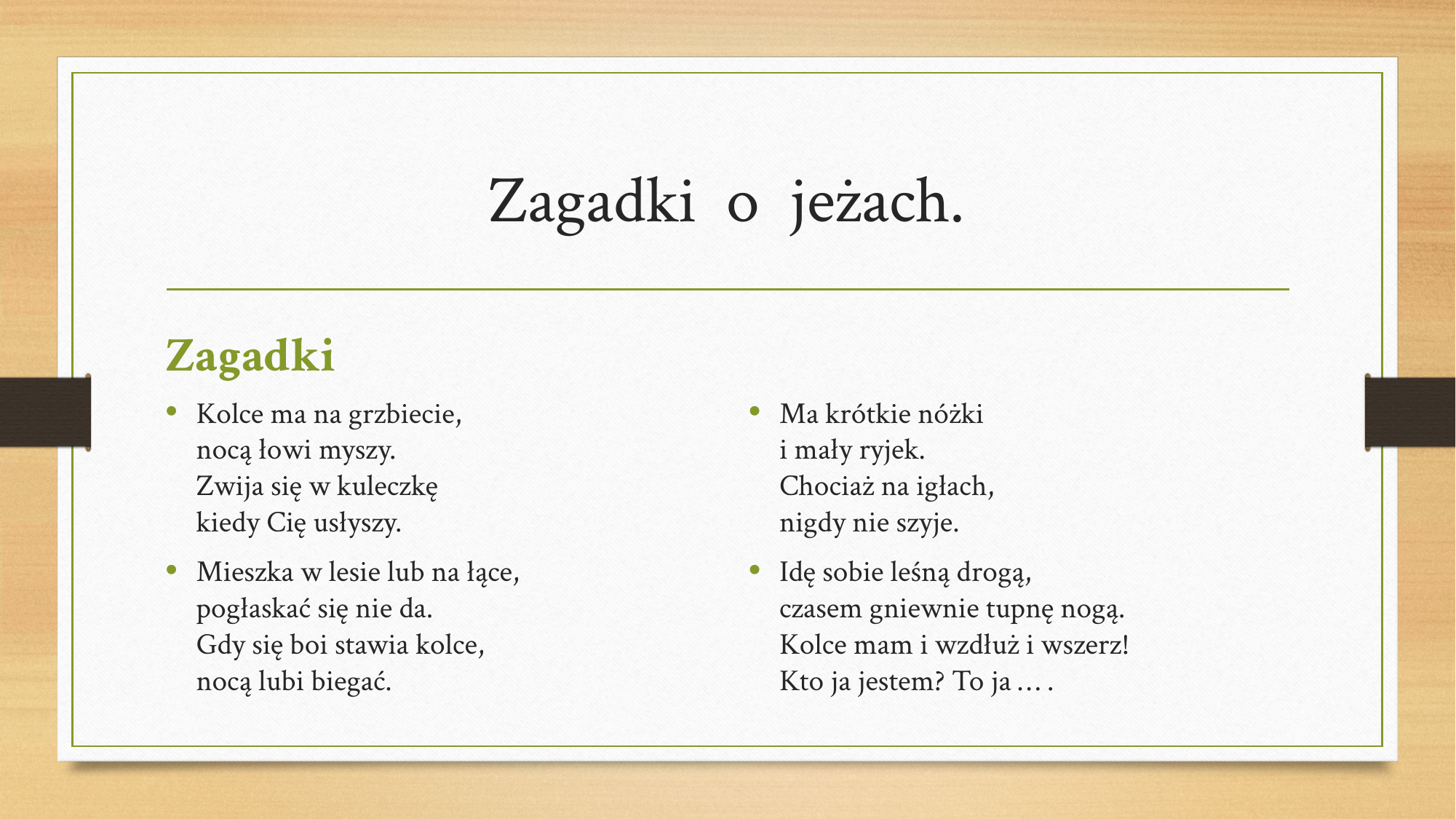

# Zagadki  o  jeżach.
Zagadki

Kolce ma na grzbiecie,
nocą łowi myszy.
Zwija się w kuleczkę
kiedy Cię usłyszy.
Mieszka w lesie lub na łące,
pogłaskać się nie da.
Gdy się boi stawia kolce,
nocą lubi biegać.
Ma krótkie nóżki
i mały ryjek.
Chociaż na igłach,
nigdy nie szyje.
Idę sobie leśną drogą,
czasem gniewnie tupnę nogą.
Kolce mam i wzdłuż i wszerz!
Kto ja jestem? To ja … .